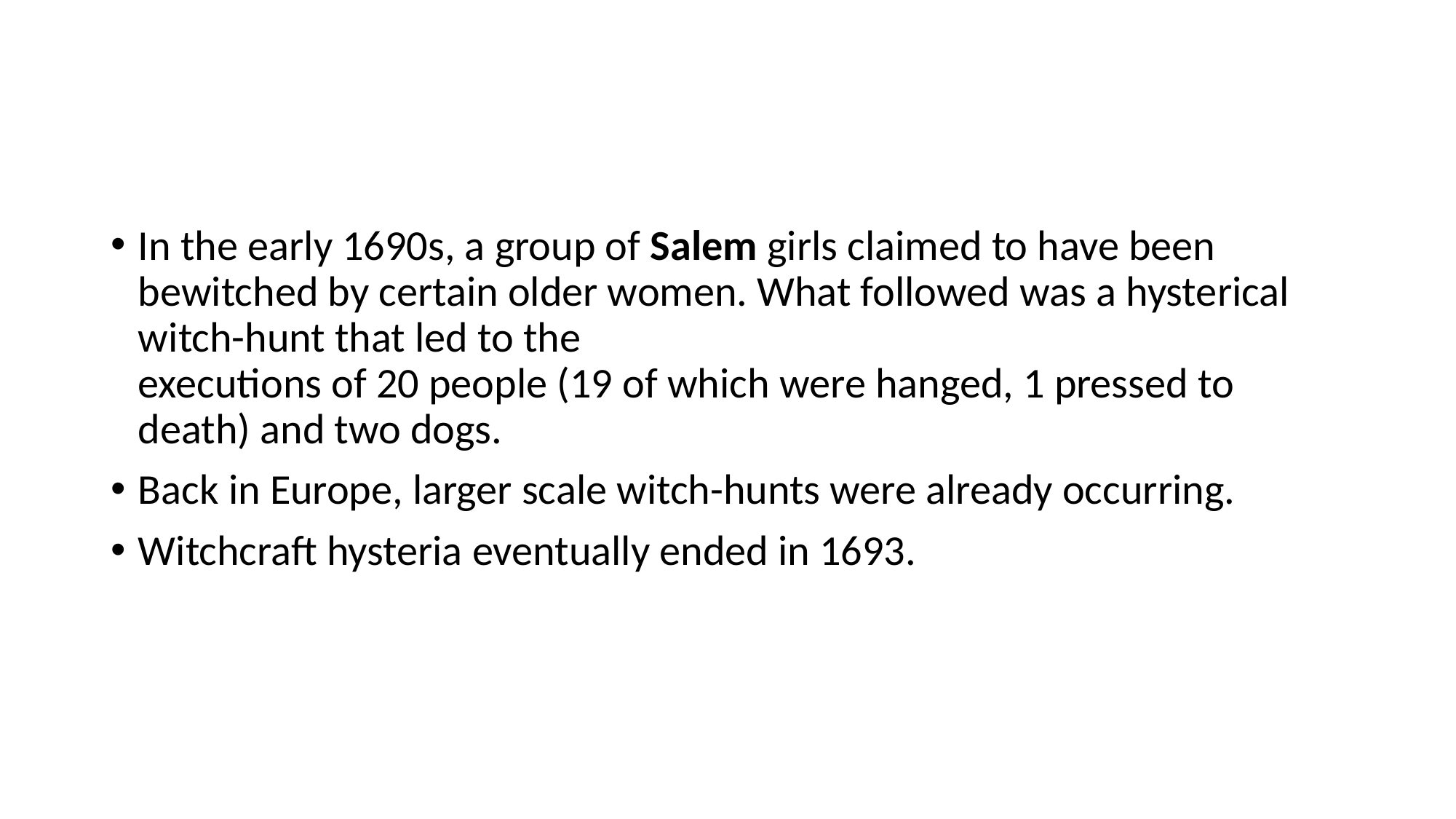

#
In the early 1690s, a group of Salem girls claimed to have been bewitched by certain older women. What followed was a hysterical witch-hunt that led to the
executions of 20 people (19 of which were hanged, 1 pressed to death) and two dogs.
Back in Europe, larger scale witch-hunts were already occurring.
Witchcraft hysteria eventually ended in 1693.